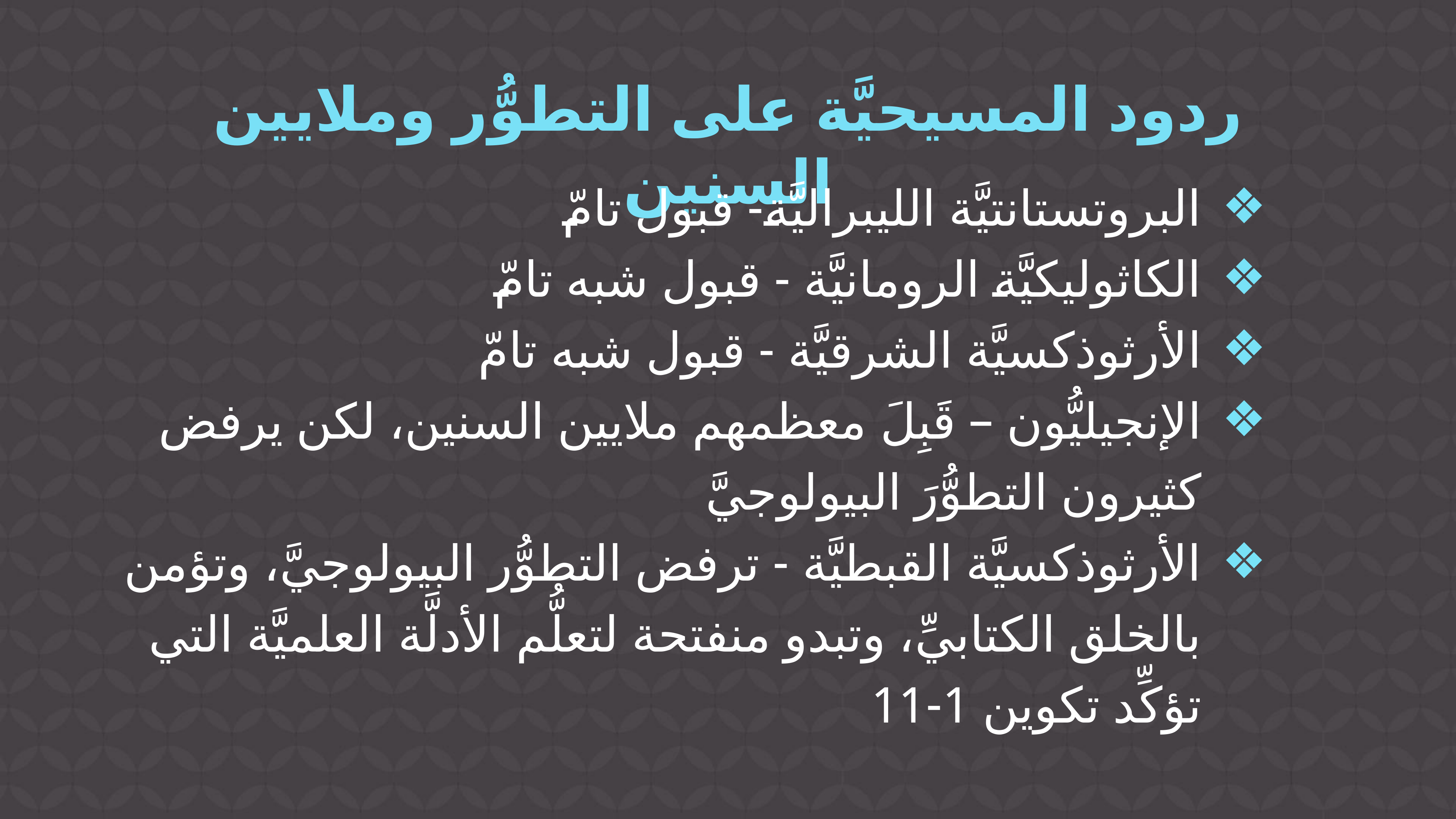

# ردود المسيحيَّة على التطوُّر وملايين السنين
البروتستانتيَّة الليبراليَّة- قبول تامّ
الكاثوليكيَّة الرومانيَّة - قبول شبه تامّ
الأرثوذكسيَّة الشرقيَّة - قبول شبه تامّ
الإنجيليُّون – قَبِلَ معظمهم ملايين السنين، لكن يرفض كثيرون التطوُّرَ البيولوجيَّ
الأرثوذكسيَّة القبطيَّة - ترفض التطوُّر البيولوجيَّ، وتؤمن بالخلق الكتابيِّ، وتبدو منفتحة لتعلُّم الأدلَّة العلميَّة التي تؤكِّد تكوين 1-11